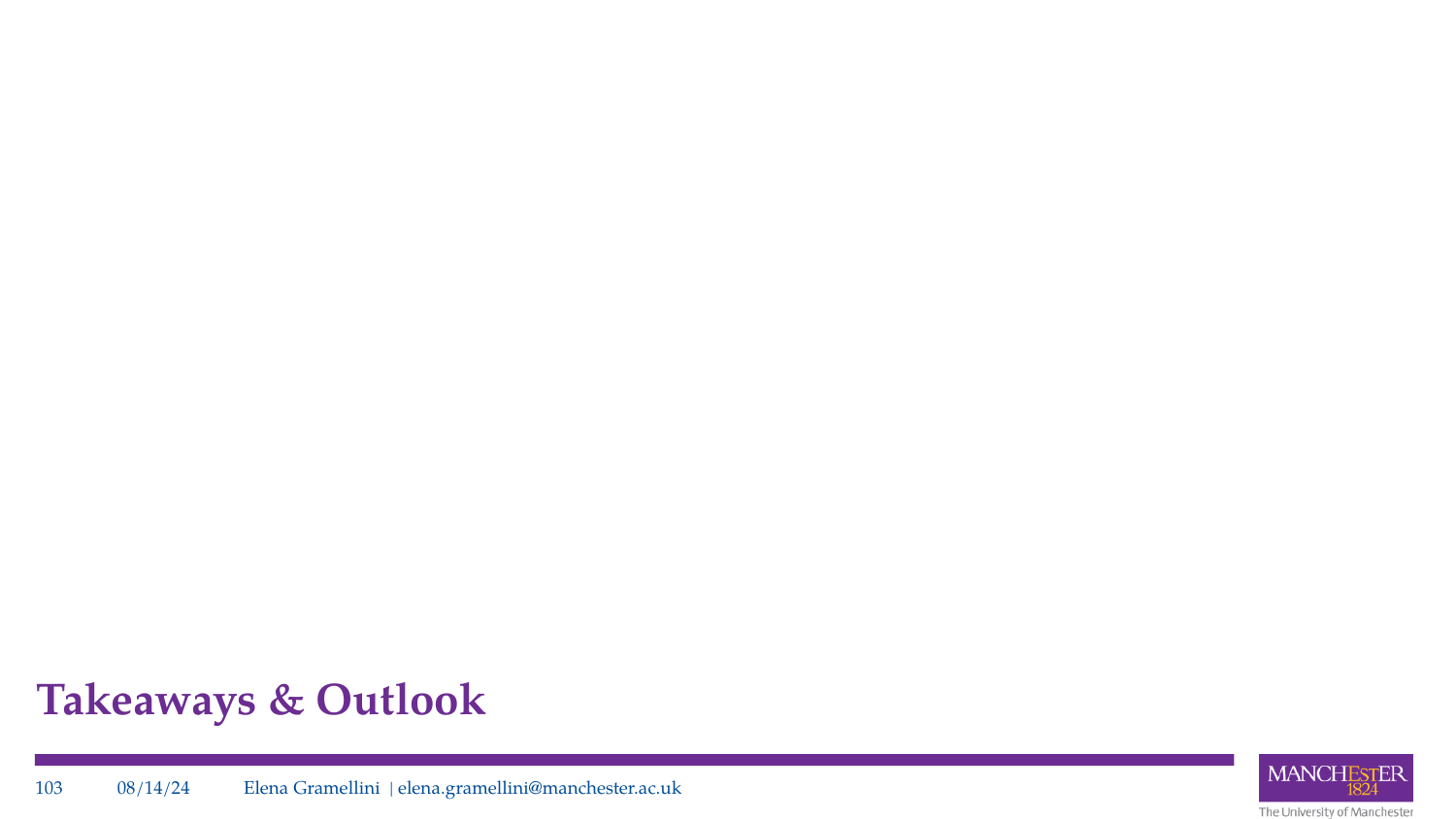

# Takeaways & Outlook
103
08/14/24

Elena Gramellini  | elena.gramellini@manchester.ac.uk